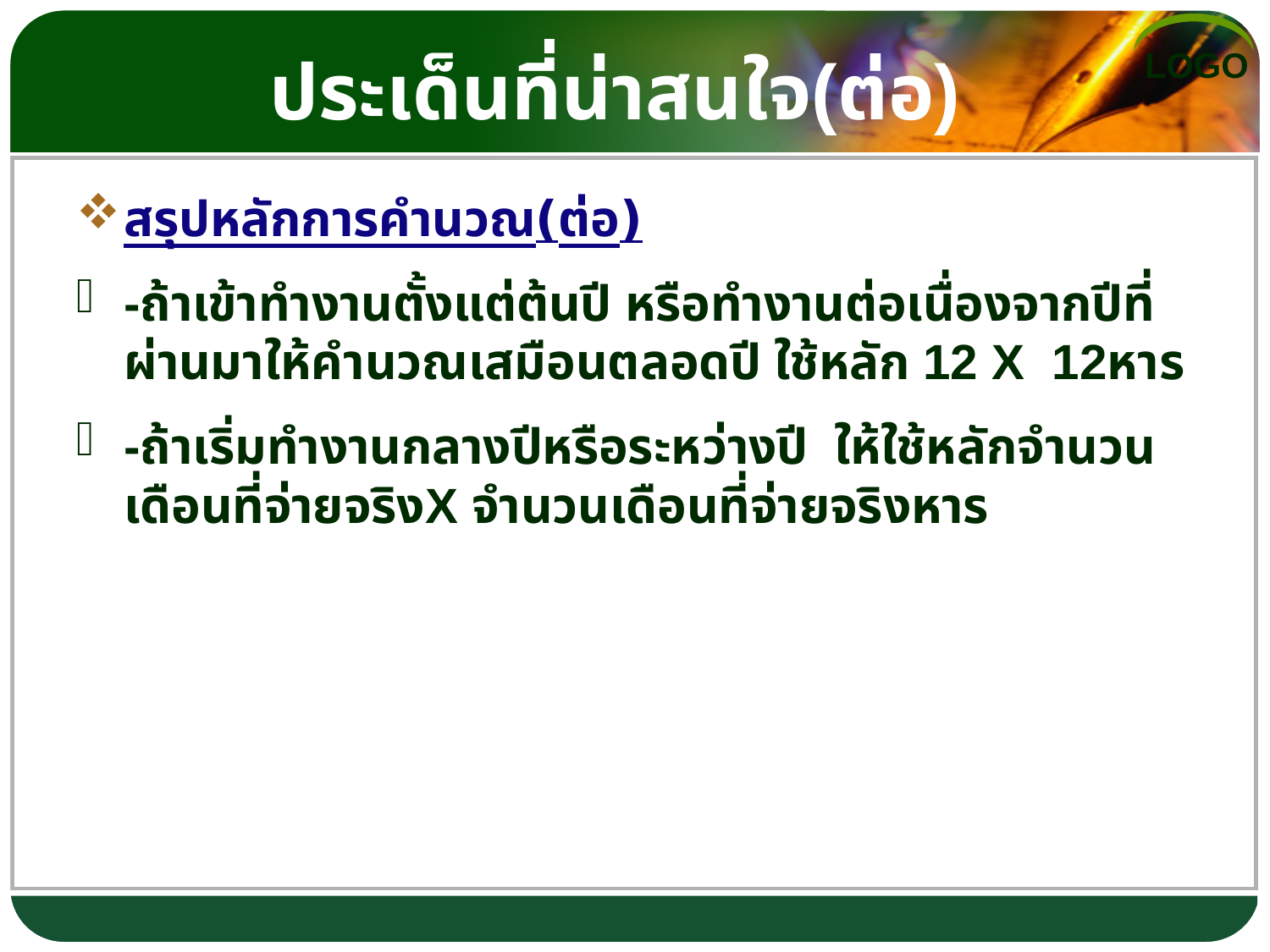

# ประเด็นที่น่าสนใจ(ต่อ)
สรุปหลักการคำนวณ(ต่อ)
-ถ้าเข้าทำงานตั้งแต่ต้นปี หรือทำงานต่อเนื่องจากปีที่ผ่านมาให้คำนวณเสมือนตลอดปี ใช้หลัก 12 X  12หาร
-ถ้าเริ่มทำงานกลางปีหรือระหว่างปี  ให้ใช้หลักจำนวนเดือนที่จ่ายจริงX จำนวนเดือนที่จ่ายจริงหาร